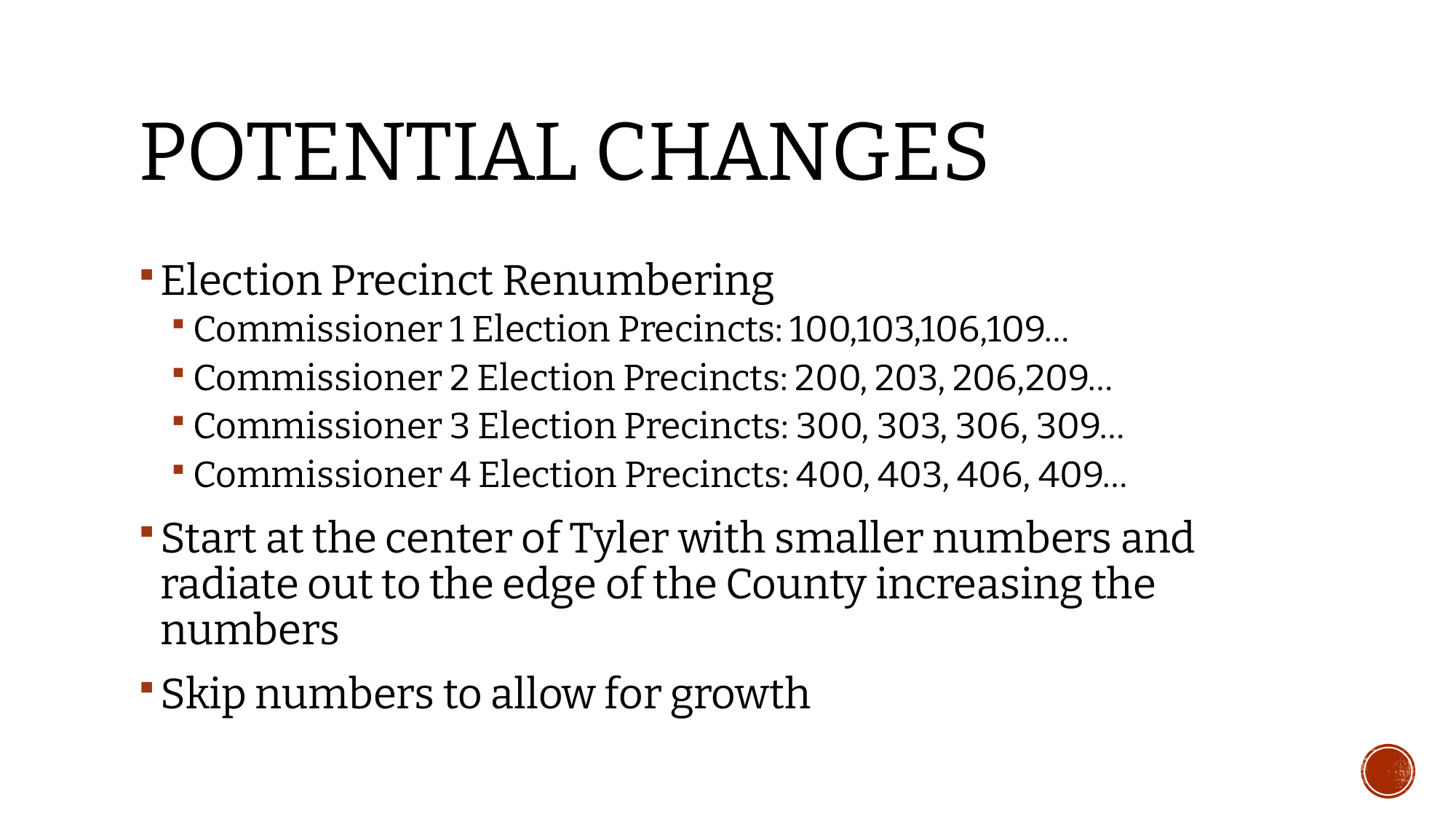

# Potential Changes
Election Precinct Renumbering
Commissioner 1 Election Precincts: 100,103,106,109…
Commissioner 2 Election Precincts: 200, 203, 206,209…
Commissioner 3 Election Precincts: 300, 303, 306, 309…
Commissioner 4 Election Precincts: 400, 403, 406, 409…
Start at the center of Tyler with smaller numbers and radiate out to the edge of the County increasing the numbers
Skip numbers to allow for growth